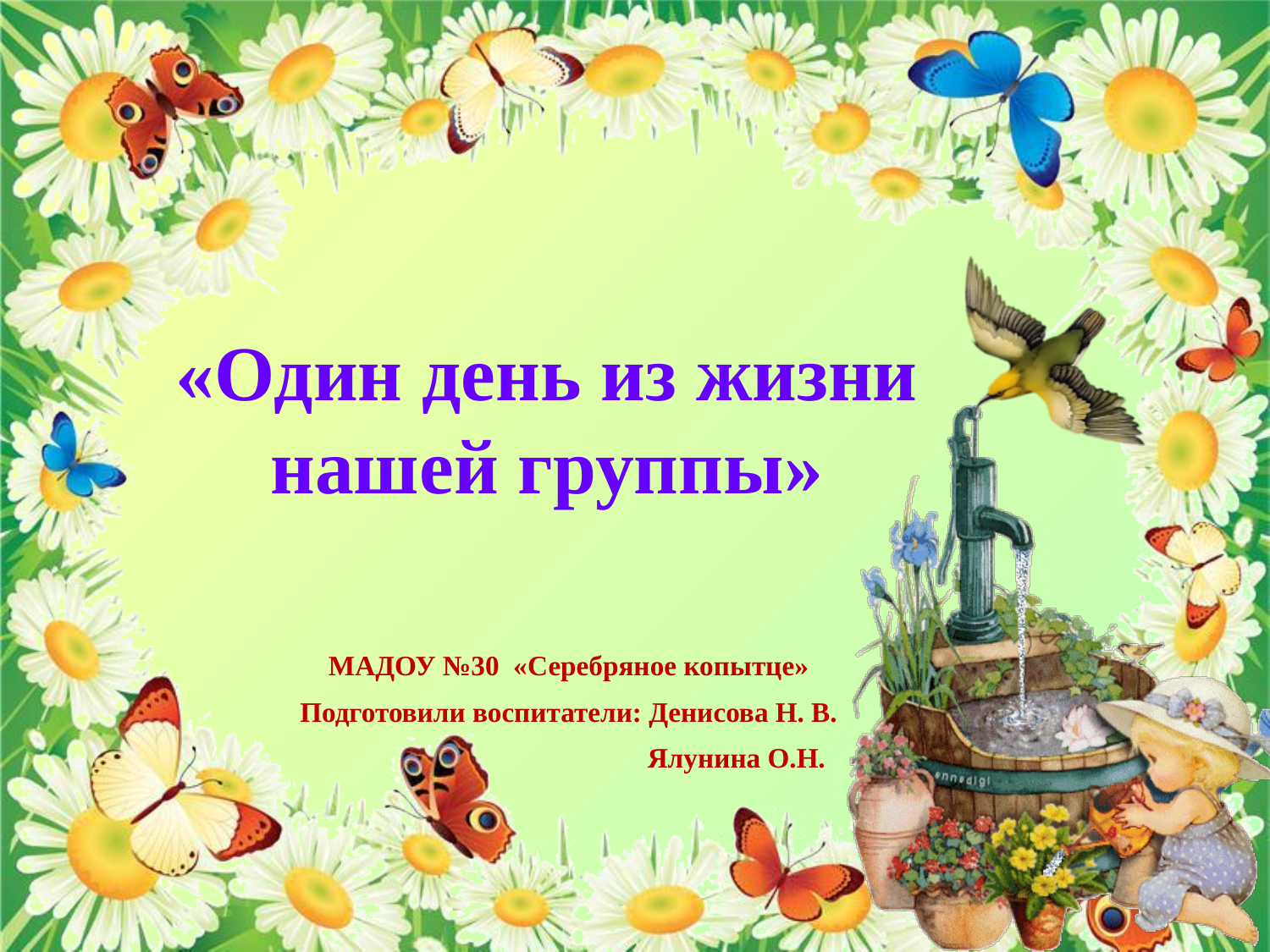

«Один день из жизни нашей группы»
МАДОУ №30  «Серебряное копытце»
Подготовили воспитатели: Денисова Н. В.
                                                 Ялунина О.Н.